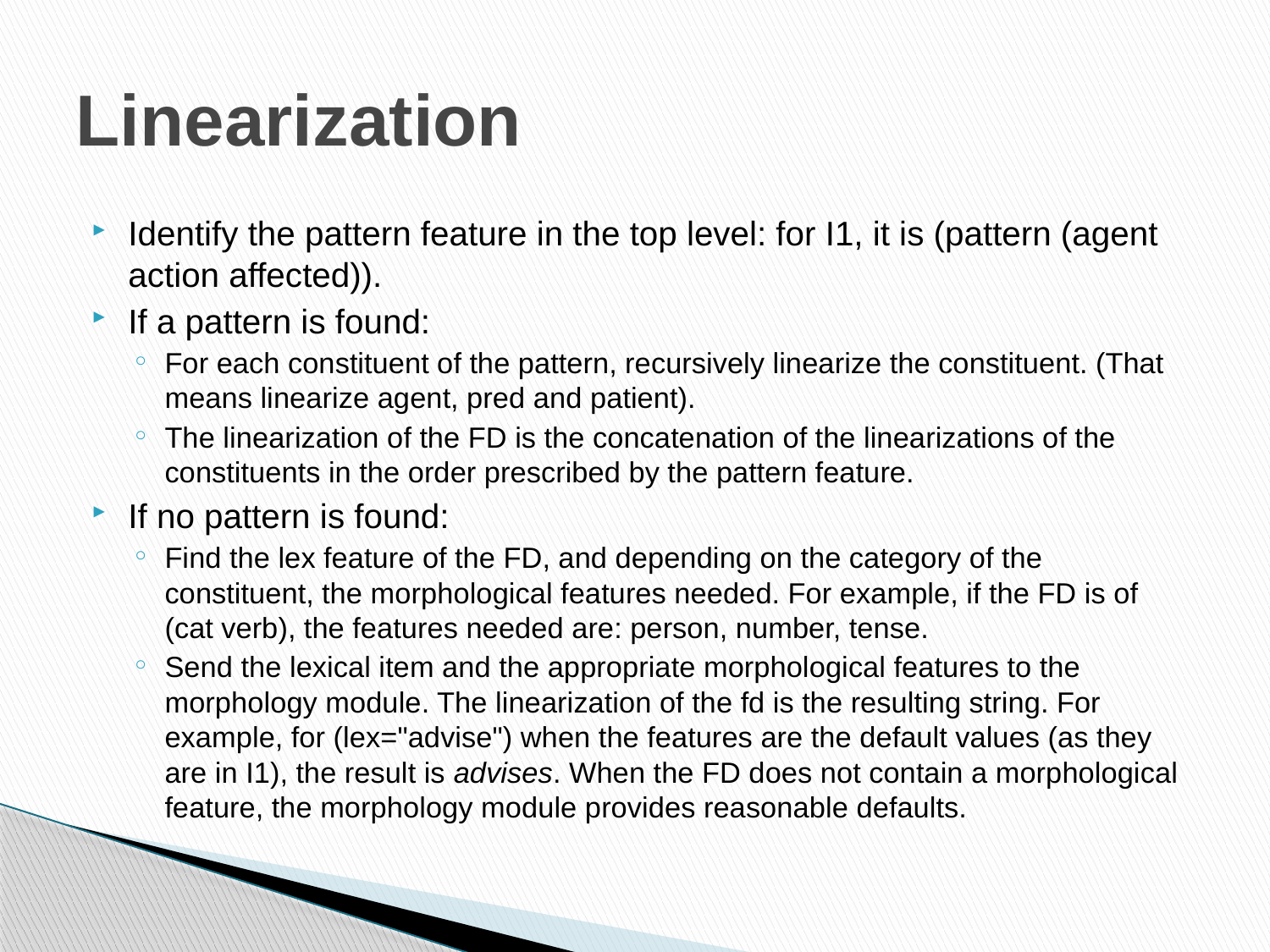

# Linearization
Identify the pattern feature in the top level: for I1, it is (pattern (agent action affected)).
If a pattern is found:
For each constituent of the pattern, recursively linearize the constituent. (That means linearize agent, pred and patient).
The linearization of the FD is the concatenation of the linearizations of the constituents in the order prescribed by the pattern feature.
If no pattern is found:
Find the lex feature of the FD, and depending on the category of the constituent, the morphological features needed. For example, if the FD is of (cat verb), the features needed are: person, number, tense.
Send the lexical item and the appropriate morphological features to the morphology module. The linearization of the fd is the resulting string. For example, for (lex="advise") when the features are the default values (as they are in I1), the result is advises. When the FD does not contain a morphological feature, the morphology module provides reasonable defaults.